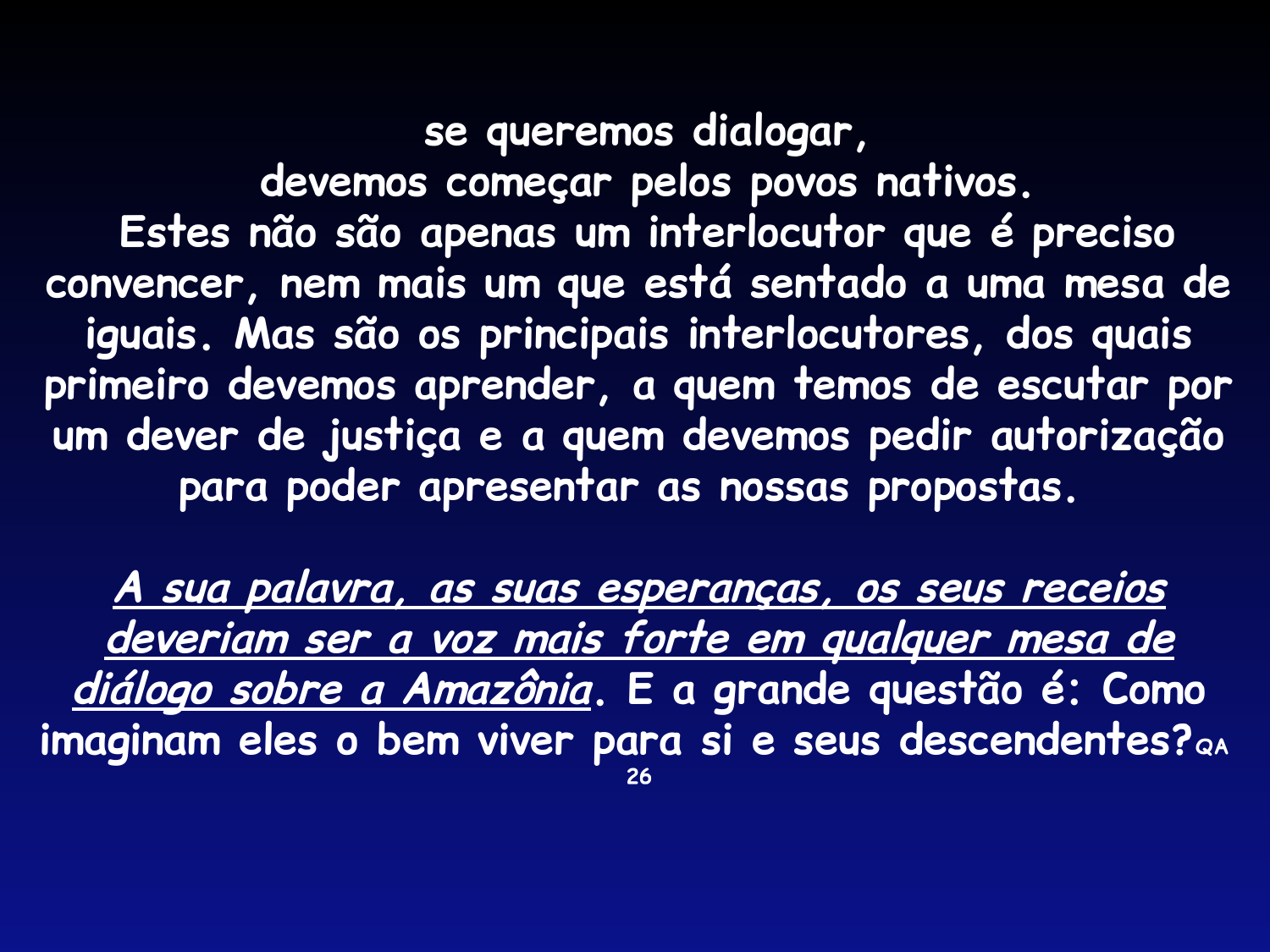

se queremos dialogar,
 devemos começar pelos povos nativos.
 Estes não são apenas um interlocutor que é preciso convencer, nem mais um que está sentado a uma mesa de iguais. Mas são os principais interlocutores, dos quais primeiro devemos aprender, a quem temos de escutar por um dever de justiça e a quem devemos pedir autorização para poder apresentar as nossas propostas.

A sua palavra, as suas esperanças, os seus receios deveriam ser a voz mais forte em qualquer mesa de diálogo sobre a Amazônia. E a grande questão é: Como imaginam eles o bem viver para si e seus descendentes?QA  26